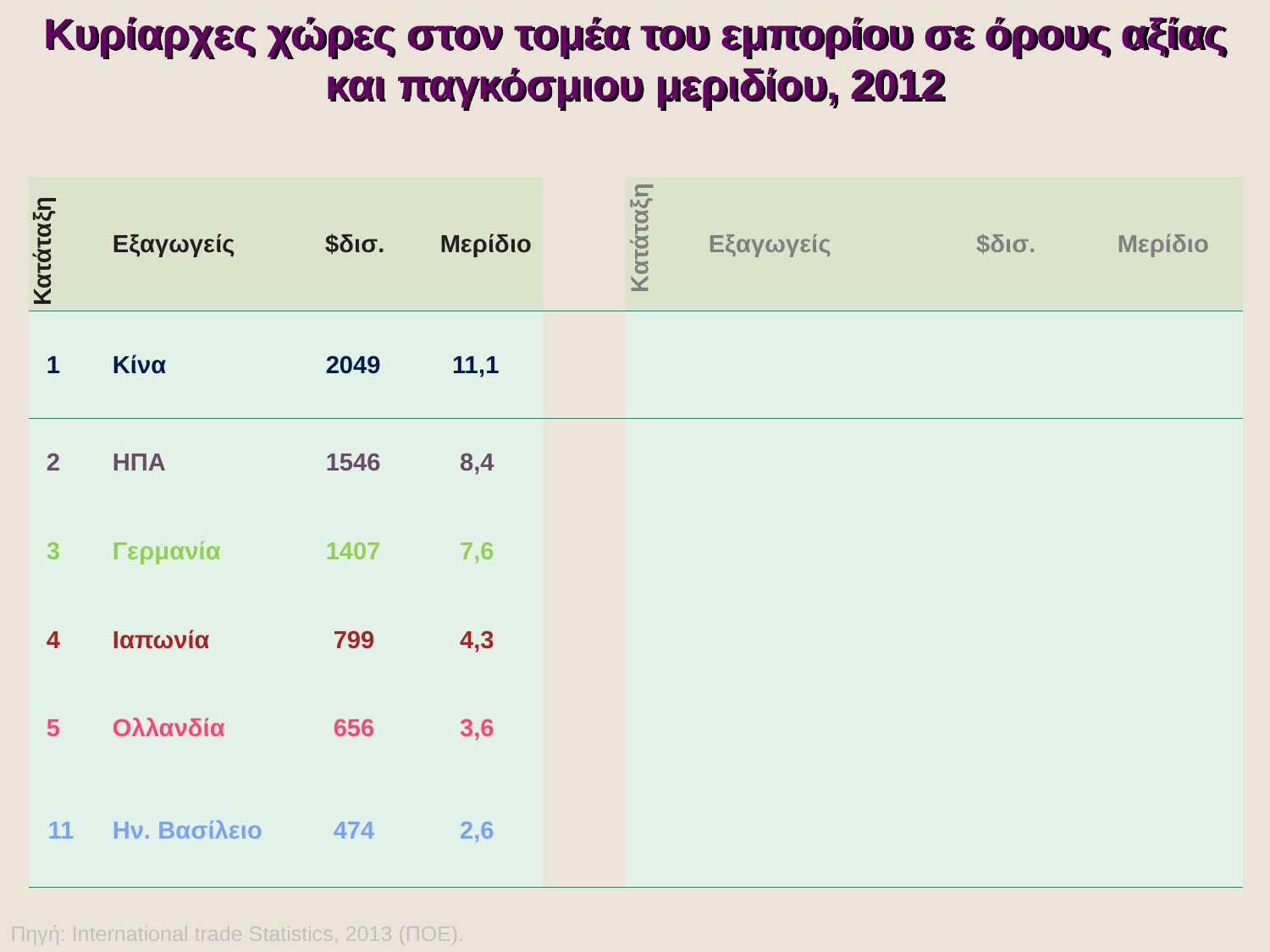

Κυρίαρχες χώρες στον τομέα του εμπορίου σε όρους αξίας
και παγκόσμιου μεριδίου, 2012
| Κατάταξη | Εξαγωγείς | $δισ. | Μερίδιο |  | Κατάταξη | Εξαγωγείς | $δισ. | Μερίδιο |
| --- | --- | --- | --- | --- | --- | --- | --- | --- |
| 1 | Κίνα | 2049 | 11,1 |  |  |  |  |  |
| 2 | ΗΠΑ | 1546 | 8,4 |  |  |  |  |  |
| 3 | Γερμανία | 1407 | 7,6 |  |  |  |  |  |
| 4 | Ιαπωνία | 799 | 4,3 |  |  |  |  |  |
| 5 | Ολλανδία | 656 | 3,6 |  |  |  |  |  |
| 11 | Ην. Βασίλειο | 474 | 2,6 |  |  |  |  |  |
Πηγή: International trade Statistics, 2013 (ΠΟΕ).